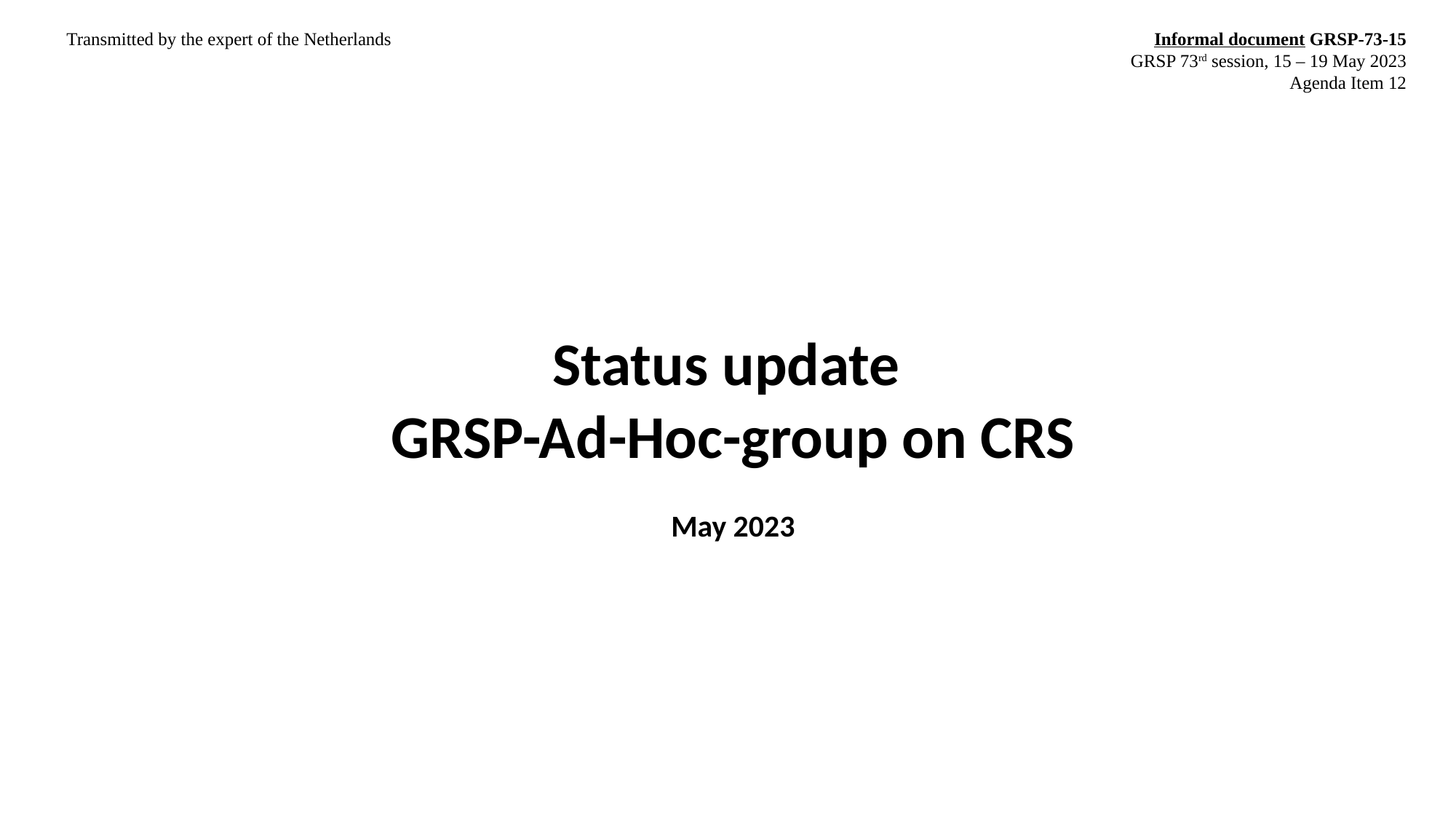

Transmitted by the expert of the Netherlands
Informal document GRSP-73-15
GRSP 73rd session, 15 – 19 May 2023
Agenda Item 12
Status update
GRSP-Ad-Hoc-group on CRS
May 2023